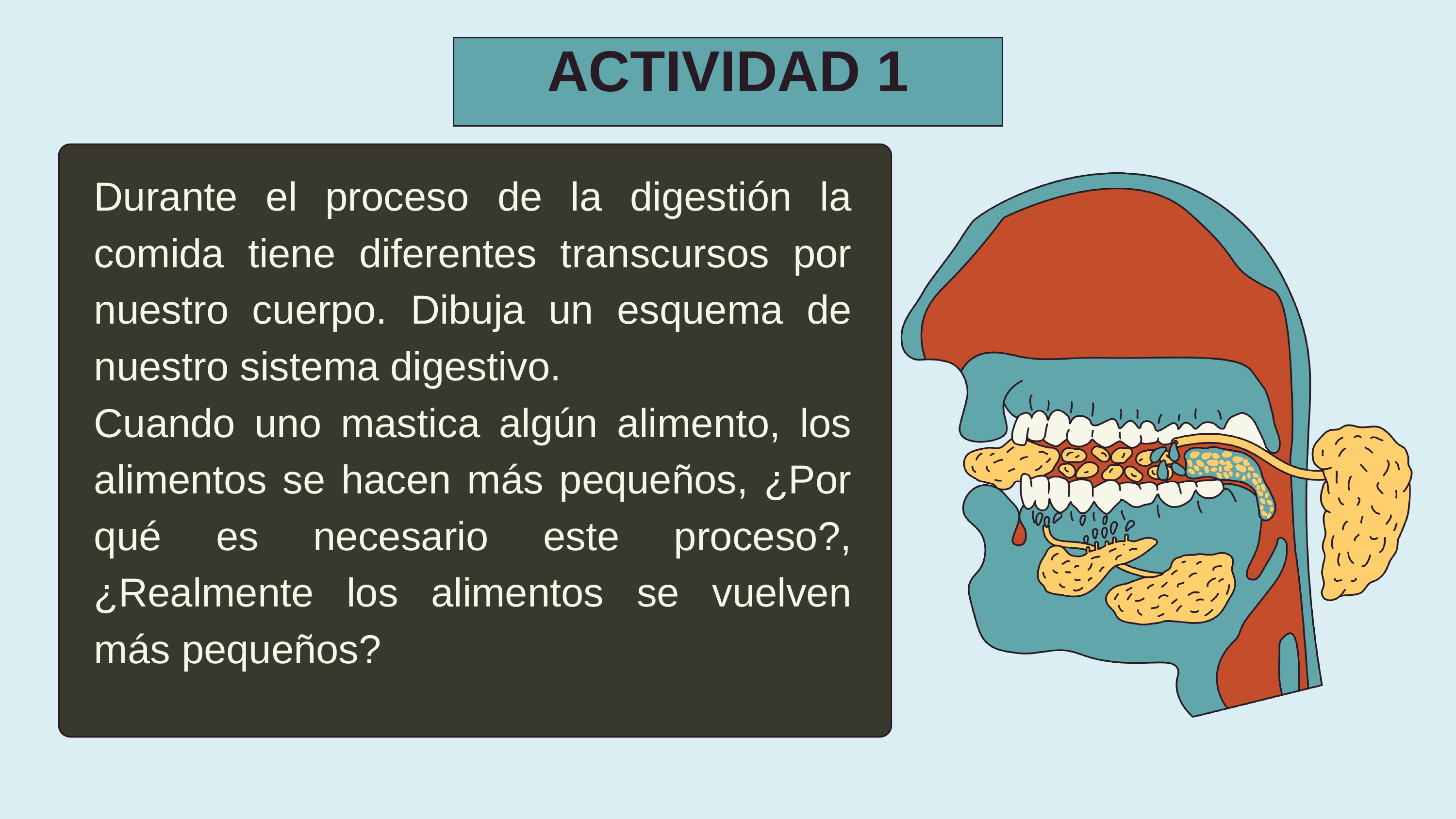

ACTIVIDAD 1

Durante el proceso de la digestión la comida tiene diferentes transcursos por nuestro cuerpo. Dibuja un esquema de nuestro sistema digestivo.
Cuando uno mastica algún alimento, los alimentos se hacen más pequeños, ¿Por qué es necesario este proceso?, ¿Realmente los alimentos se vuelven más pequeños?